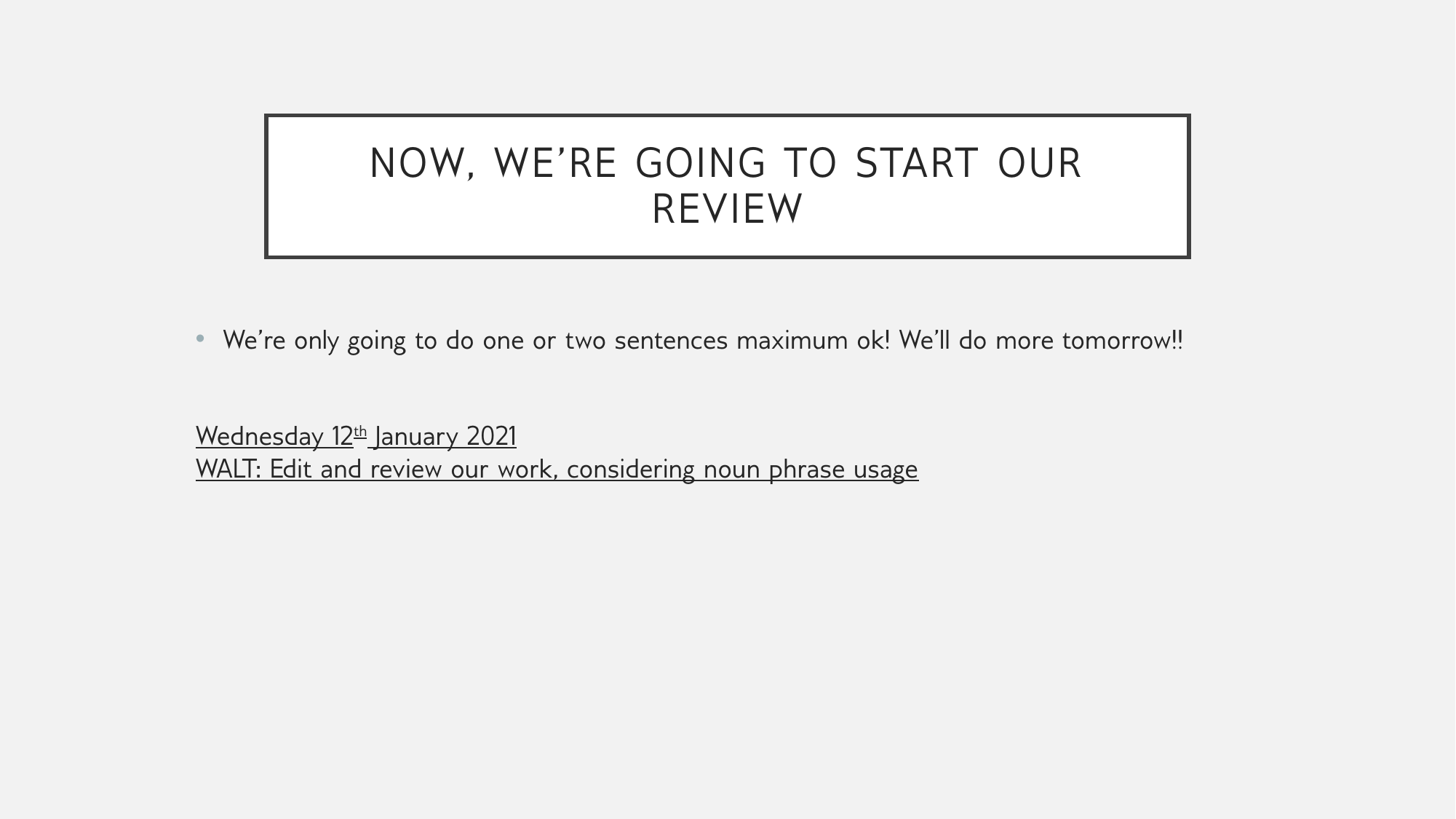

# Now, we’re going to start our review
We’re only going to do one or two sentences maximum ok! We’ll do more tomorrow!!

Wednesday 12th January 2021
WALT: Edit and review our work, considering noun phrase usage